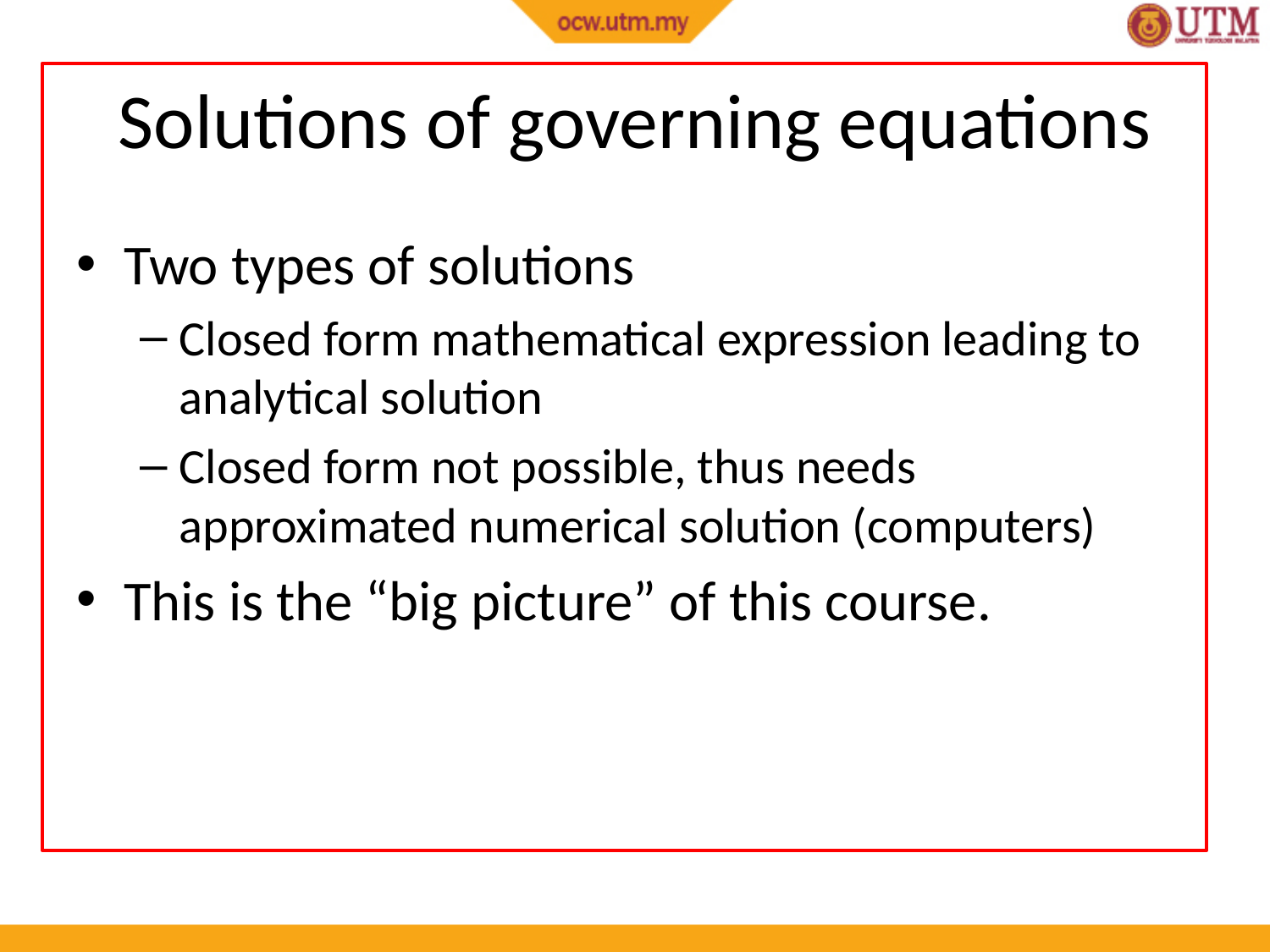

# Solutions of governing equations

Two types of solutions
Closed form mathematical expression leading to analytical solution
Closed form not possible, thus needs approximated numerical solution (computers)
This is the “big picture” of this course.